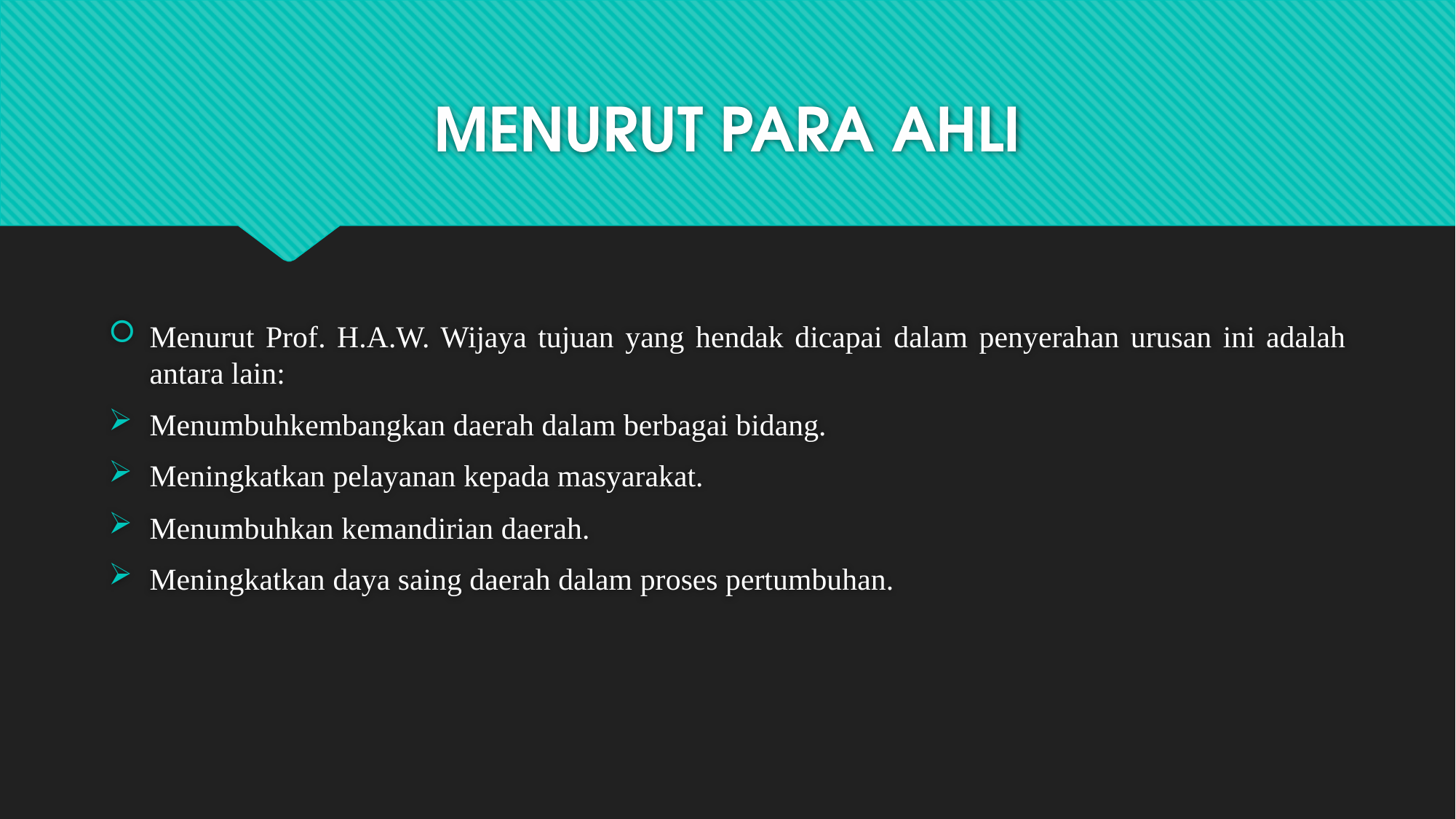

# MENURUT PARA AHLI
Menurut Prof. H.A.W. Wijaya tujuan yang hendak dicapai dalam penyerahan urusan ini adalah antara lain:
Menumbuhkembangkan daerah dalam berbagai bidang.
Meningkatkan pelayanan kepada masyarakat.
Menumbuhkan kemandirian daerah.
Meningkatkan daya saing daerah dalam proses pertumbuhan.